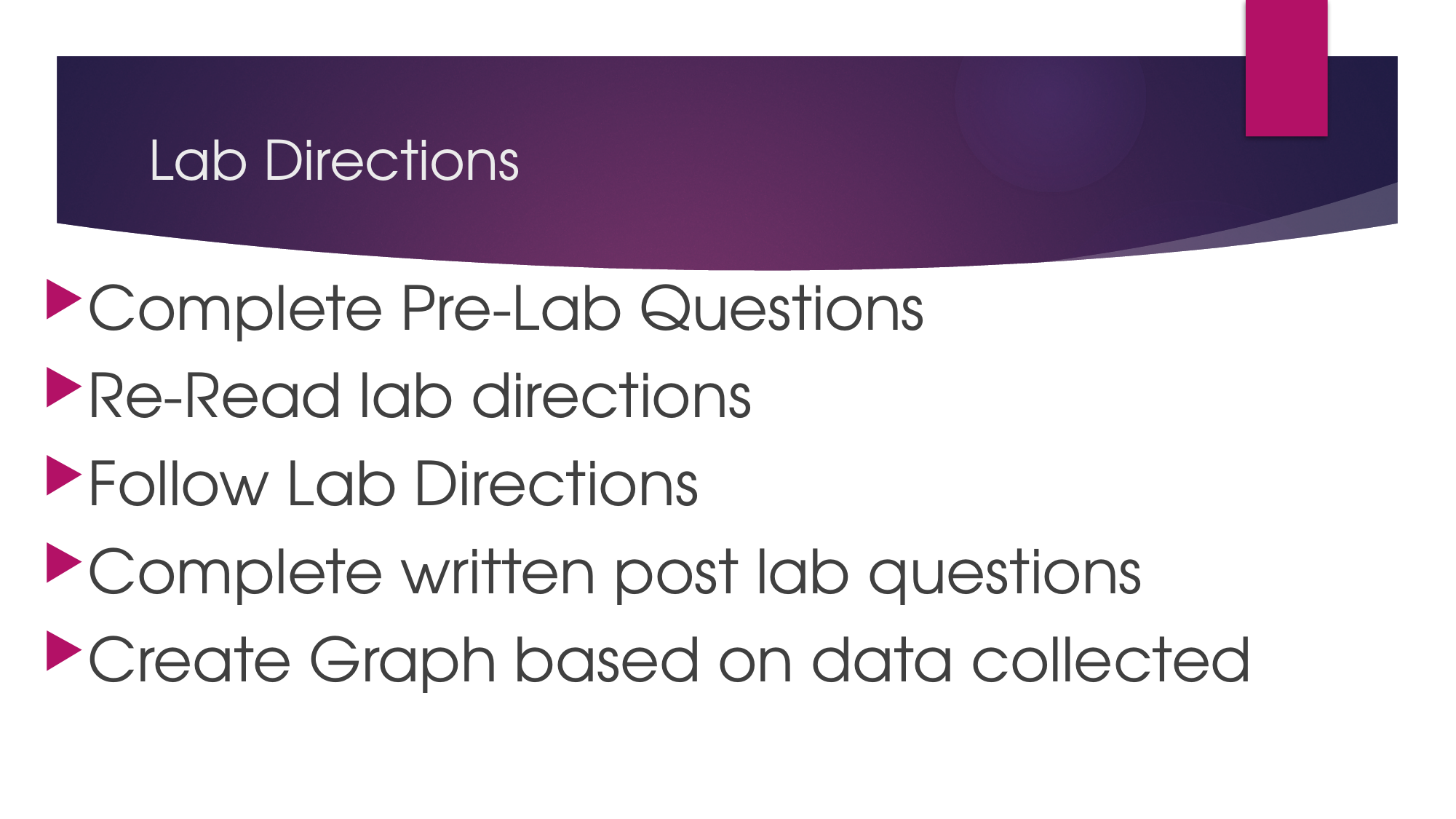

# Lab Directions
Complete Pre-Lab Questions
Re-Read lab directions
Follow Lab Directions
Complete written post lab questions
Create Graph based on data collected